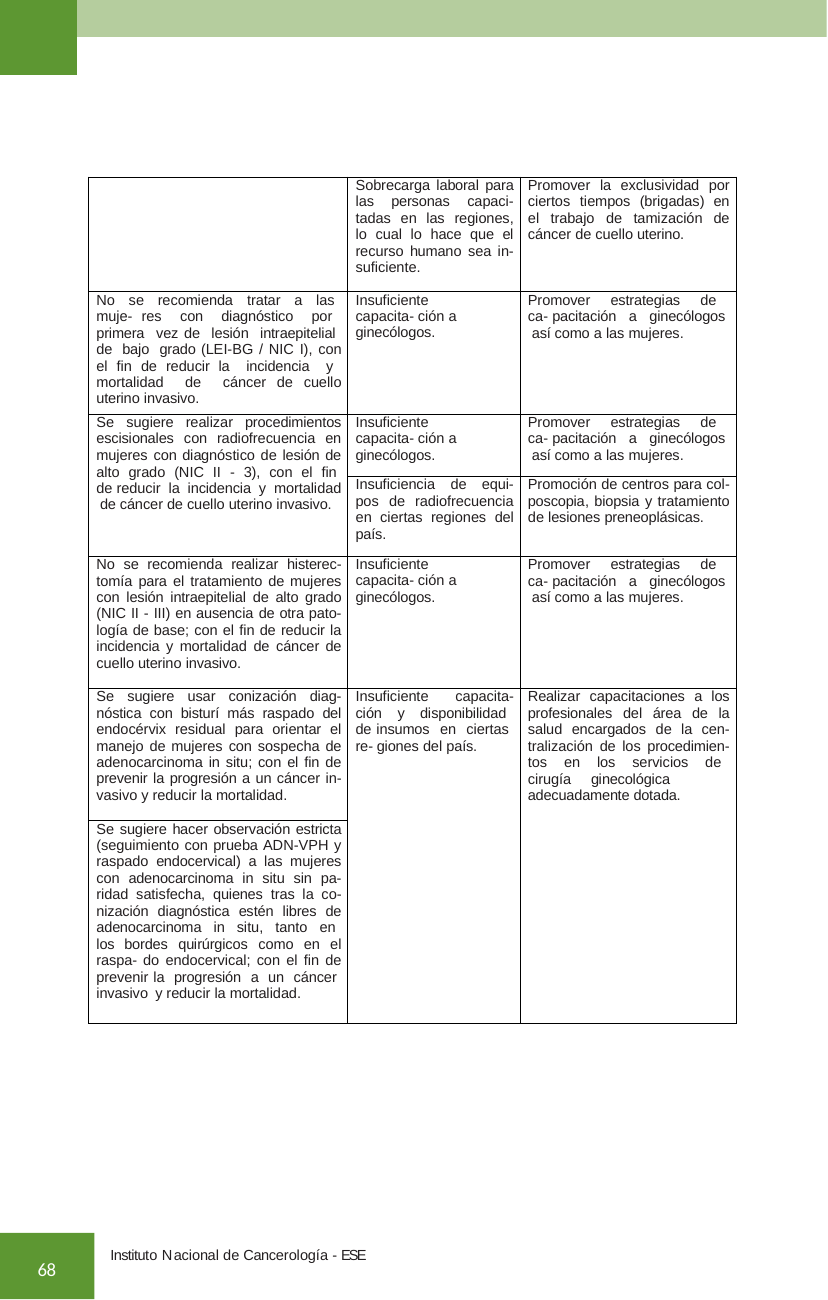

|  | Sobrecarga laboral para las personas capaci- tadas en las regiones, lo cual lo hace que el recurso humano sea in- suficiente. | Promover la exclusividad por ciertos tiempos (brigadas) en el trabajo de tamización de cáncer de cuello uterino. |
| --- | --- | --- |
| No se recomienda tratar a las muje- res con diagnóstico por primera vez de lesión intraepitelial de bajo grado (LEI-BG / NIC I), con el fin de reducir la incidencia y mortalidad de cáncer de cuello uterino invasivo. | Insuficiente capacita- ción a ginecólogos. | Promover estrategias de ca- pacitación a ginecólogos así como a las mujeres. |
| Se sugiere realizar procedimientos escisionales con radiofrecuencia en mujeres con diagnóstico de lesión de alto grado (NIC II - 3), con el fin de reducir la incidencia y mortalidad de cáncer de cuello uterino invasivo. | Insuficiente capacita- ción a ginecólogos. | Promover estrategias de ca- pacitación a ginecólogos así como a las mujeres. |
|  | Insuficiencia de equi- pos de radiofrecuencia en ciertas regiones del país. | Promoción de centros para col- poscopia, biopsia y tratamiento de lesiones preneoplásicas. |
| No se recomienda realizar histerec- tomía para el tratamiento de mujeres con lesión intraepitelial de alto grado (NIC II - III) en ausencia de otra pato- logía de base; con el fin de reducir la incidencia y mortalidad de cáncer de cuello uterino invasivo. | Insuficiente capacita- ción a ginecólogos. | Promover estrategias de ca- pacitación a ginecólogos así como a las mujeres. |
| Se sugiere usar conización diag- nóstica con bisturí más raspado del endocérvix residual para orientar el manejo de mujeres con sospecha de adenocarcinoma in situ; con el fin de prevenir la progresión a un cáncer in- vasivo y reducir la mortalidad. | Insuficiente capacita- ción y disponibilidad de insumos en ciertas re- giones del país. | Realizar capacitaciones a los profesionales del área de la salud encargados de la cen- tralización de los procedimien- tos en los servicios de cirugía ginecológica adecuadamente dotada. |
| Se sugiere hacer observación estricta (seguimiento con prueba ADN-VPH y raspado endocervical) a las mujeres con adenocarcinoma in situ sin pa- ridad satisfecha, quienes tras la co- nización diagnóstica estén libres de adenocarcinoma in situ, tanto en los bordes quirúrgicos como en el raspa- do endocervical; con el fin de prevenir la progresión a un cáncer invasivo y reducir la mortalidad. |  |  |

Instituto Nacional de Cancerología - ESE
68